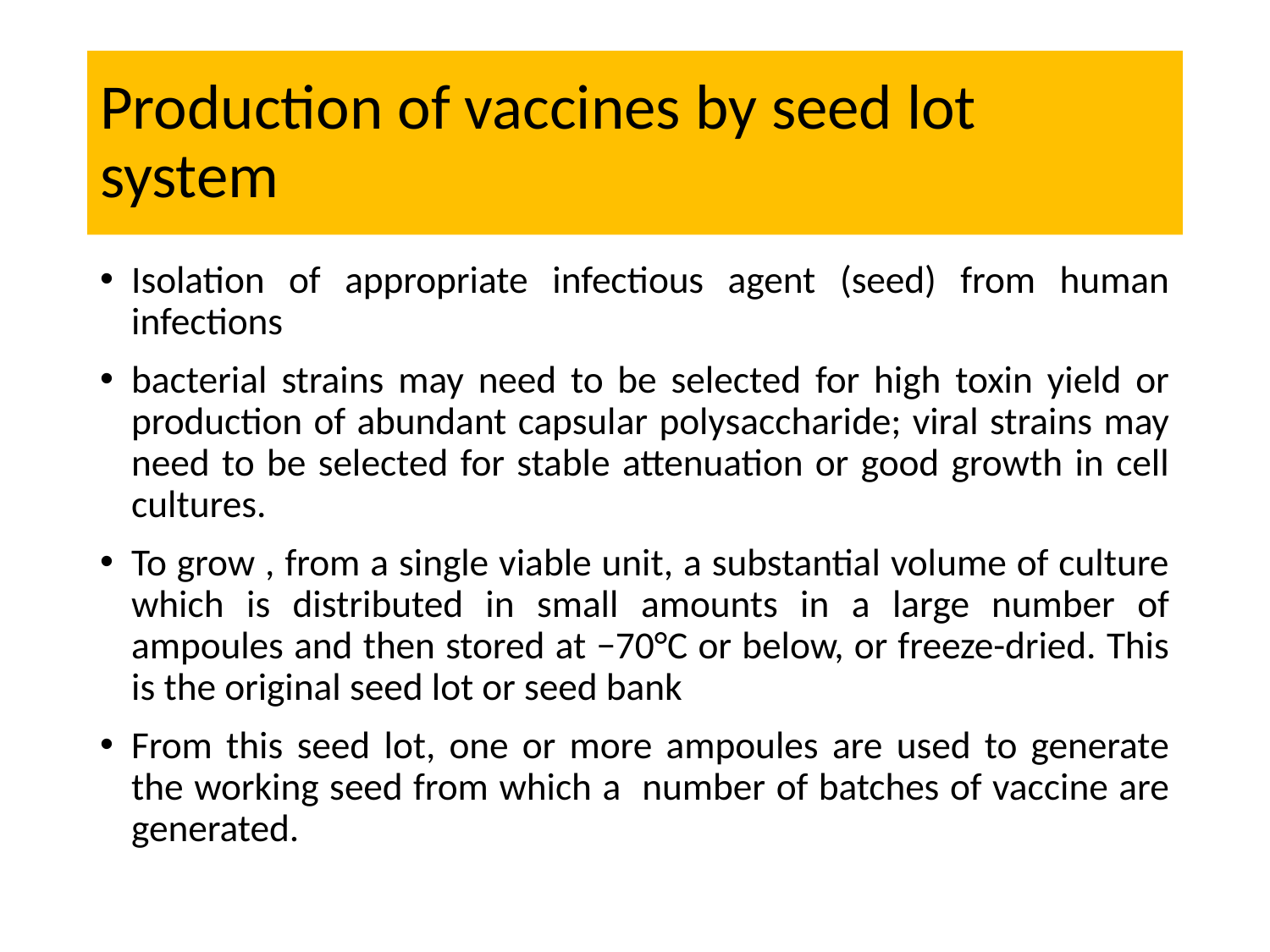

# Production of vaccines by seed lot system
Isolation of appropriate infectious agent (seed) from human infections
bacterial strains may need to be selected for high toxin yield or production of abundant capsular polysaccharide; viral strains may need to be selected for stable attenuation or good growth in cell cultures.
To grow , from a single viable unit, a substantial volume of culture which is distributed in small amounts in a large number of ampoules and then stored at −70°C or below, or freeze-dried. This is the original seed lot or seed bank
From this seed lot, one or more ampoules are used to generate the working seed from which a  number of batches of vaccine are generated.